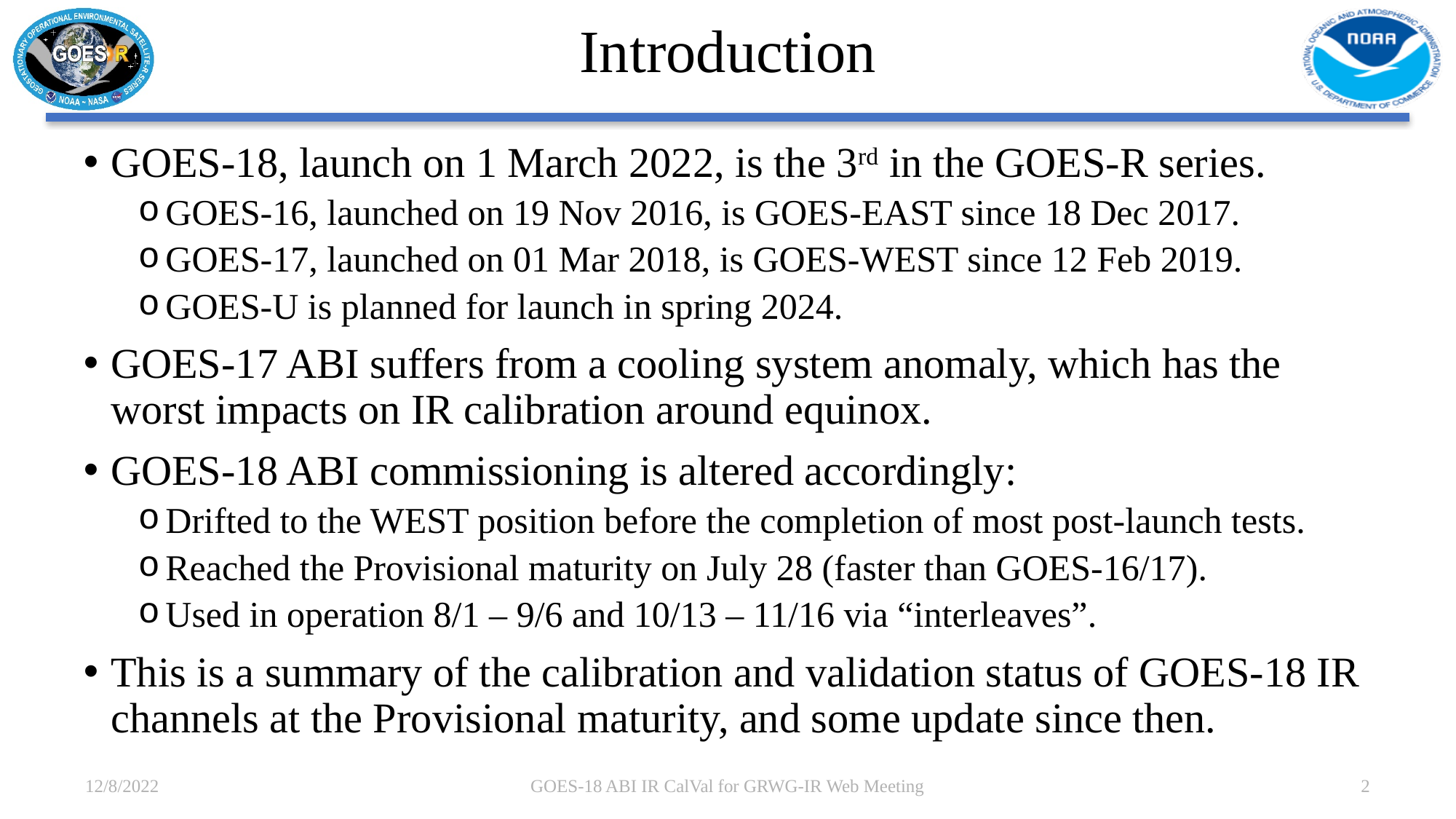

# Introduction
GOES-18, launch on 1 March 2022, is the 3rd in the GOES-R series.
GOES-16, launched on 19 Nov 2016, is GOES-EAST since 18 Dec 2017.
GOES-17, launched on 01 Mar 2018, is GOES-WEST since 12 Feb 2019.
GOES-U is planned for launch in spring 2024.
GOES-17 ABI suffers from a cooling system anomaly, which has the worst impacts on IR calibration around equinox.
GOES-18 ABI commissioning is altered accordingly:
Drifted to the WEST position before the completion of most post-launch tests.
Reached the Provisional maturity on July 28 (faster than GOES-16/17).
Used in operation 8/1 – 9/6 and 10/13 – 11/16 via “interleaves”.
This is a summary of the calibration and validation status of GOES-18 IR channels at the Provisional maturity, and some update since then.
12/8/2022
GOES-18 ABI IR CalVal for GRWG-IR Web Meeting
2